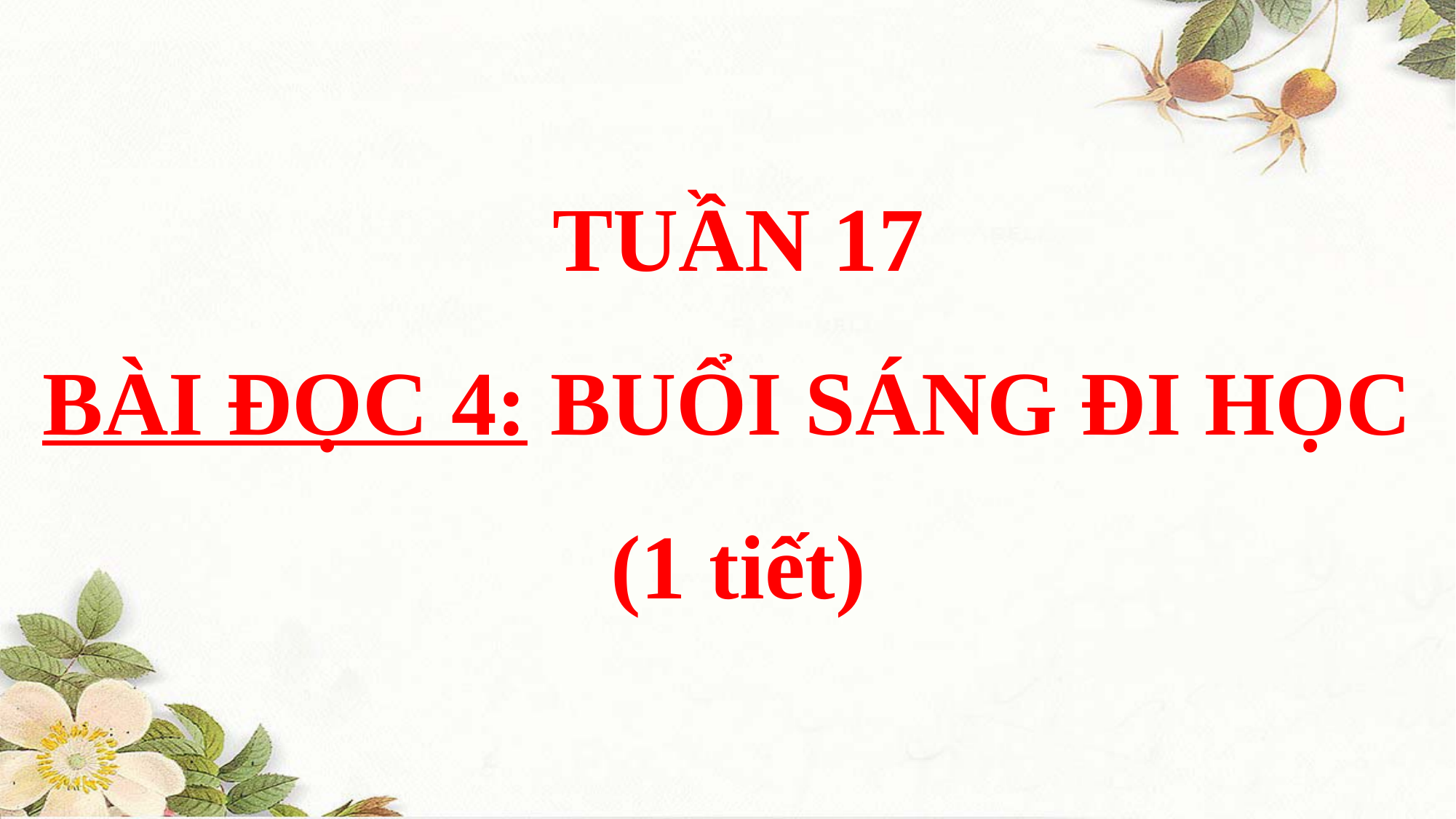

TUẦN 17
BÀI ĐỌC 4: BUỔI SÁNG ĐI HỌC
(1 tiết)